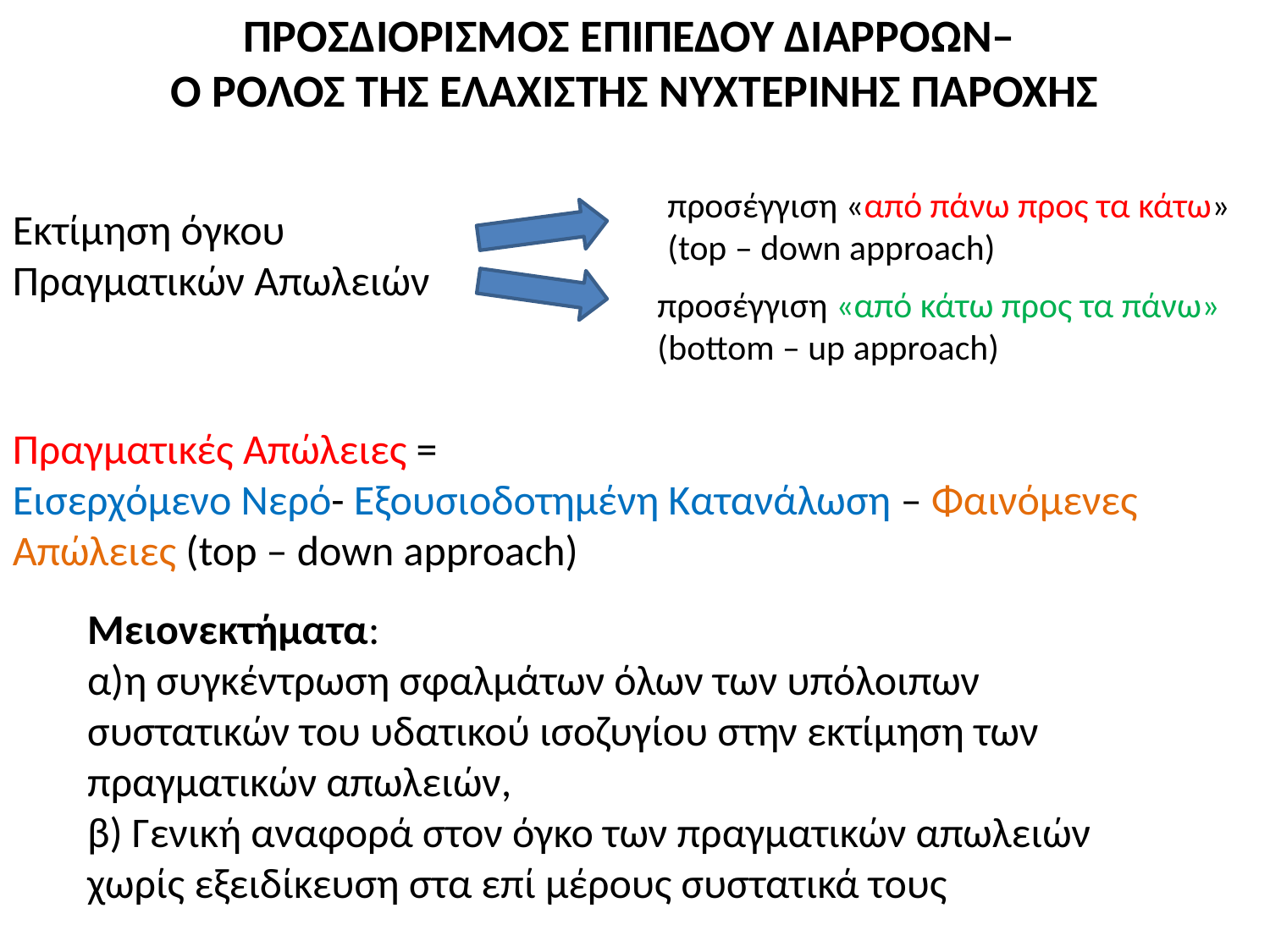

ΠΡΟΣΔΙΟΡΙΣΜΟΣ ΕΠΙΠΕΔΟΥ ΔΙΑΡΡΟΩΝ–
Ο ΡΟΛΟΣ ΤΗΣ ΕΛΑΧΙΣΤΗΣ ΝΥΧΤΕΡΙΝΗΣ ΠΑΡΟΧΗΣ
προσέγγιση «από πάνω προς τα κάτω» (top – down approach)
Εκτίμηση όγκου
Πραγματικών Απωλειών

προσέγγιση «από κάτω προς τα πάνω» (bottom – up approach)
Πραγματικές Απώλειες =
Εισερχόμενο Νερό- Εξουσιοδοτημένη Κατανάλωση – Φαινόμενες Απώλειες (top – down approach)
Μειονεκτήματα:
α)η συγκέντρωση σφαλμάτων όλων των υπόλοιπων συστατικών του υδατικού ισοζυγίου στην εκτίμηση των πραγματικών απωλειών,
β) Γενική αναφορά στον όγκο των πραγματικών απωλειών χωρίς εξειδίκευση στα επί μέρους συστατικά τους